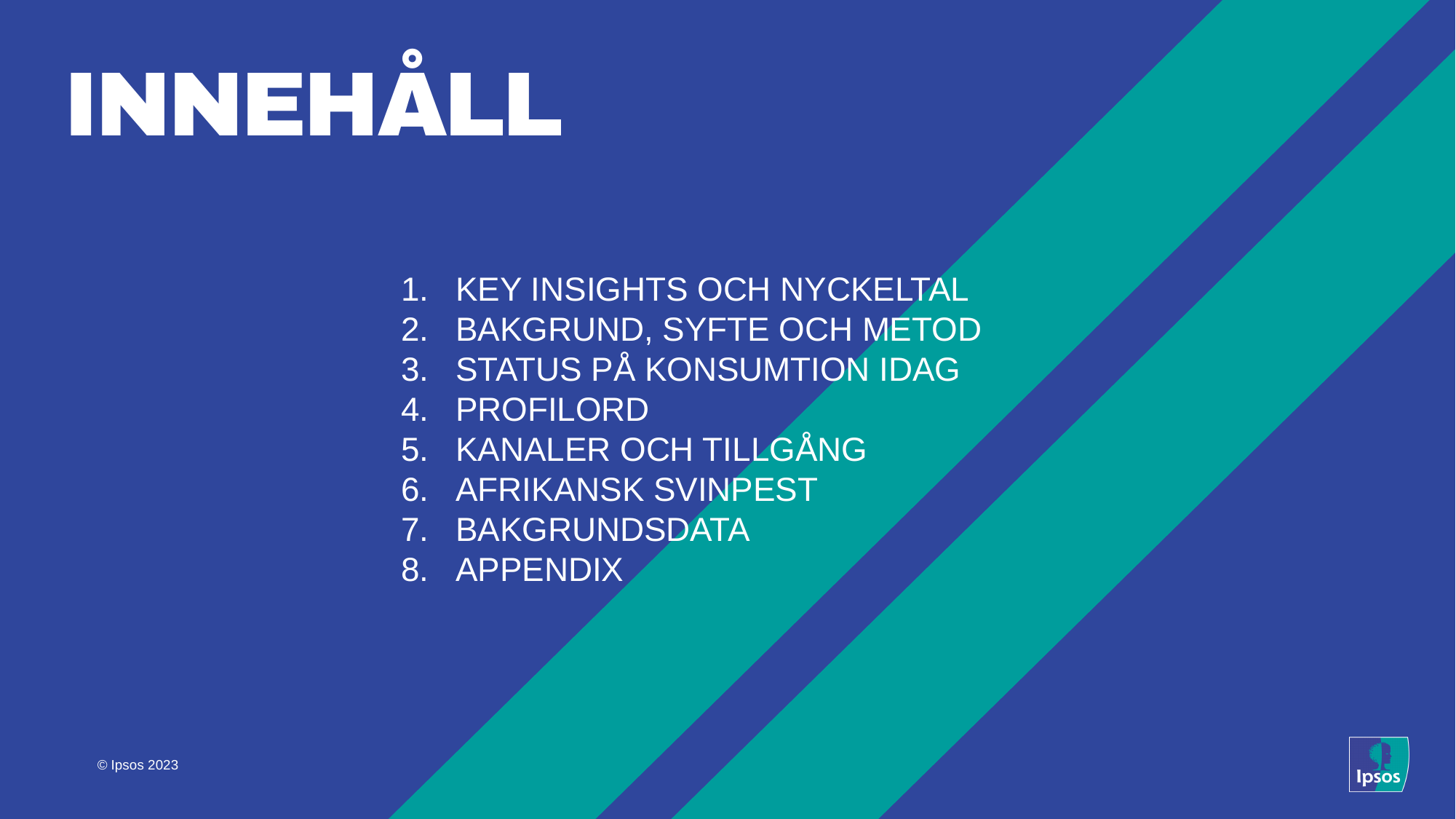

# innehåll
KEY INSIGHTS OCH NYCKELTAL
BAKGRUND, SYFTE OCH METOD
STATUS PÅ KONSUMTION IDAG
PROFILORD
KANALER OCH TILLGÅNG
AFRIKANSK SVINPEST
BAKGRUNDSDATA
APPENDIX